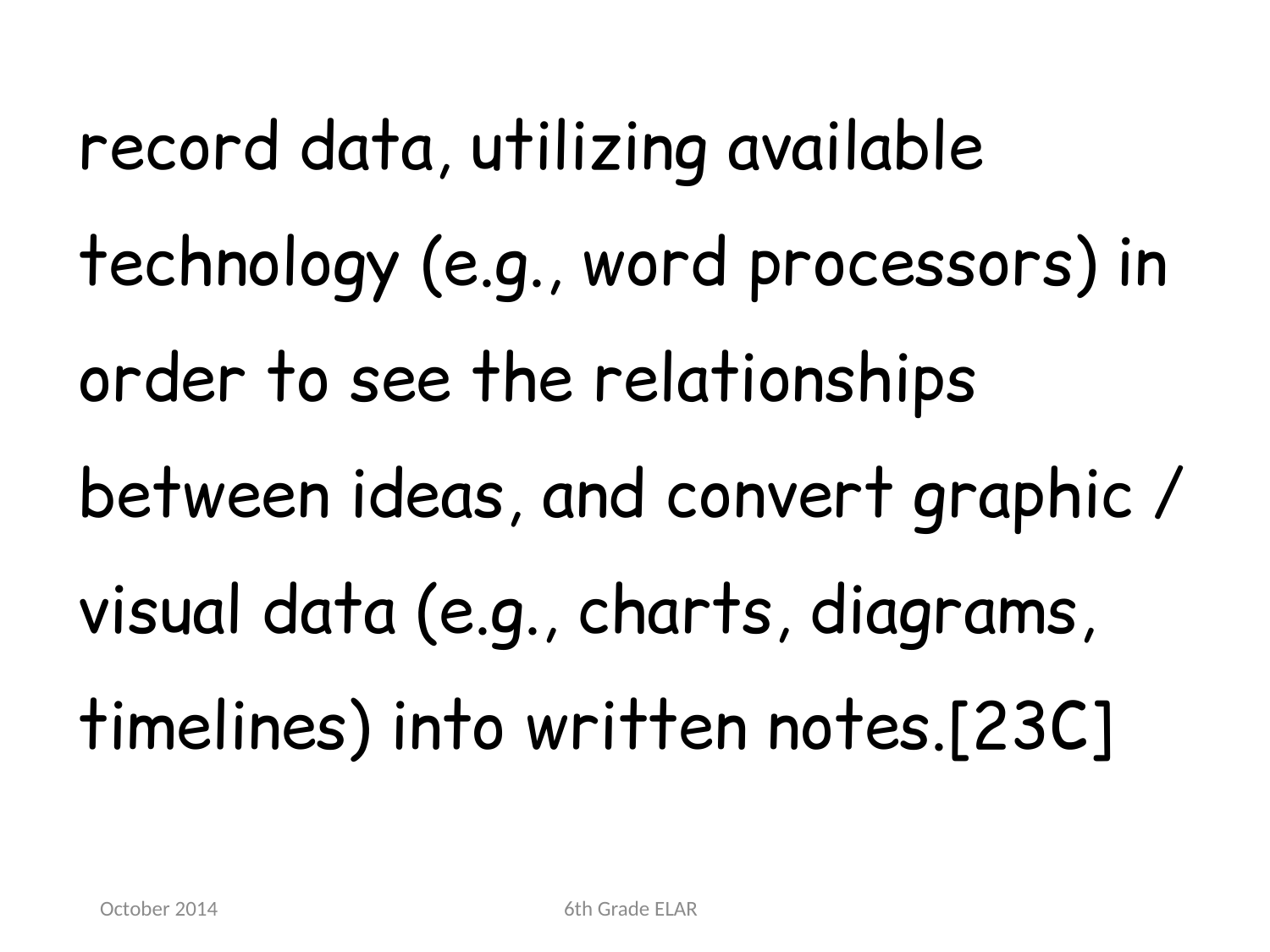

record data, utilizing available technology (e.g., word processors) in order to see the relationships between ideas, and convert graphic / visual data (e.g., charts, diagrams, timelines) into written notes.[23C]
October 2014
6th Grade ELAR